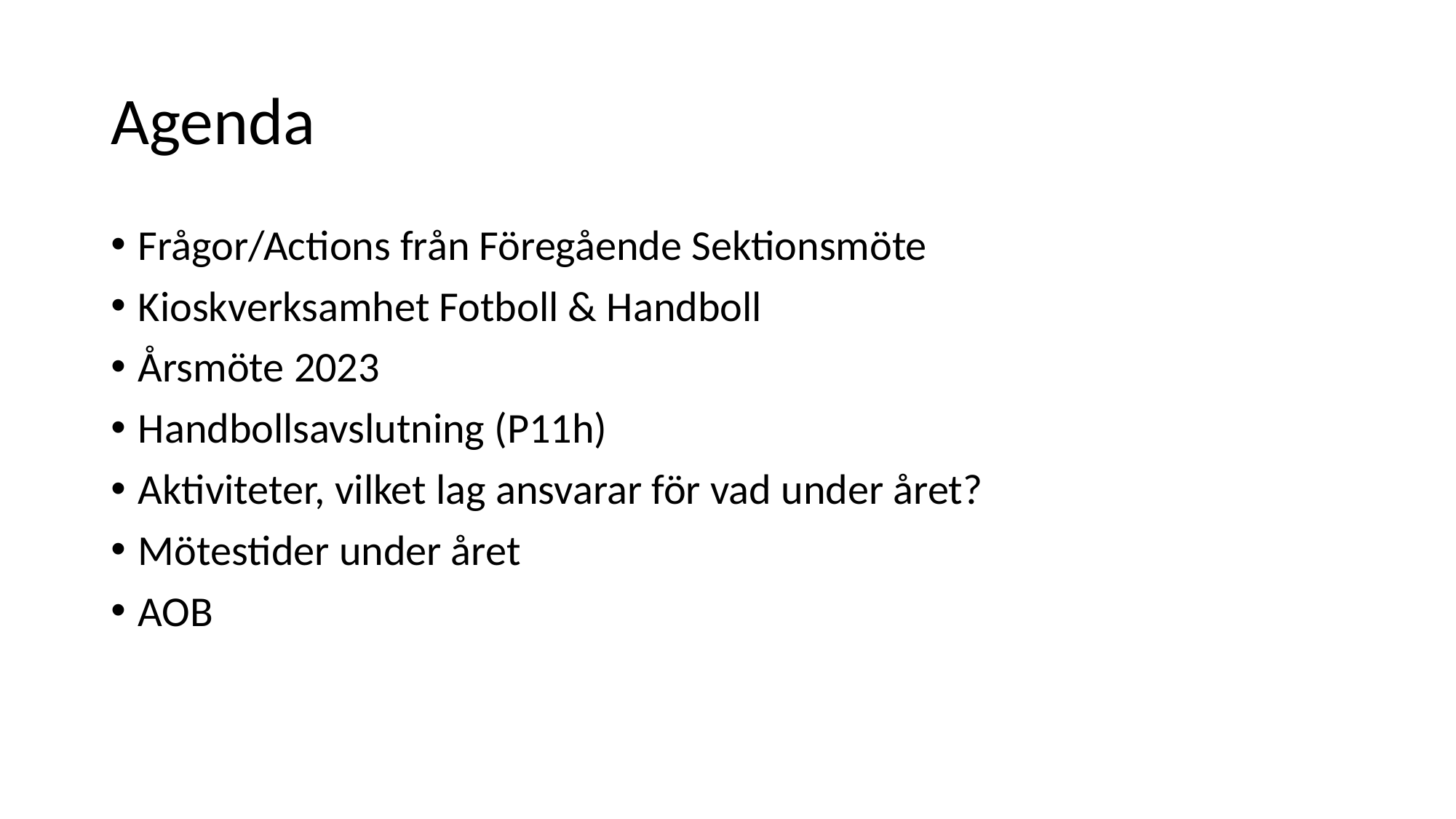

# Agenda
Frågor/Actions från Föregående Sektionsmöte
Kioskverksamhet Fotboll & Handboll
Årsmöte 2023
Handbollsavslutning (P11h)
Aktiviteter, vilket lag ansvarar för vad under året?
Mötestider under året
AOB